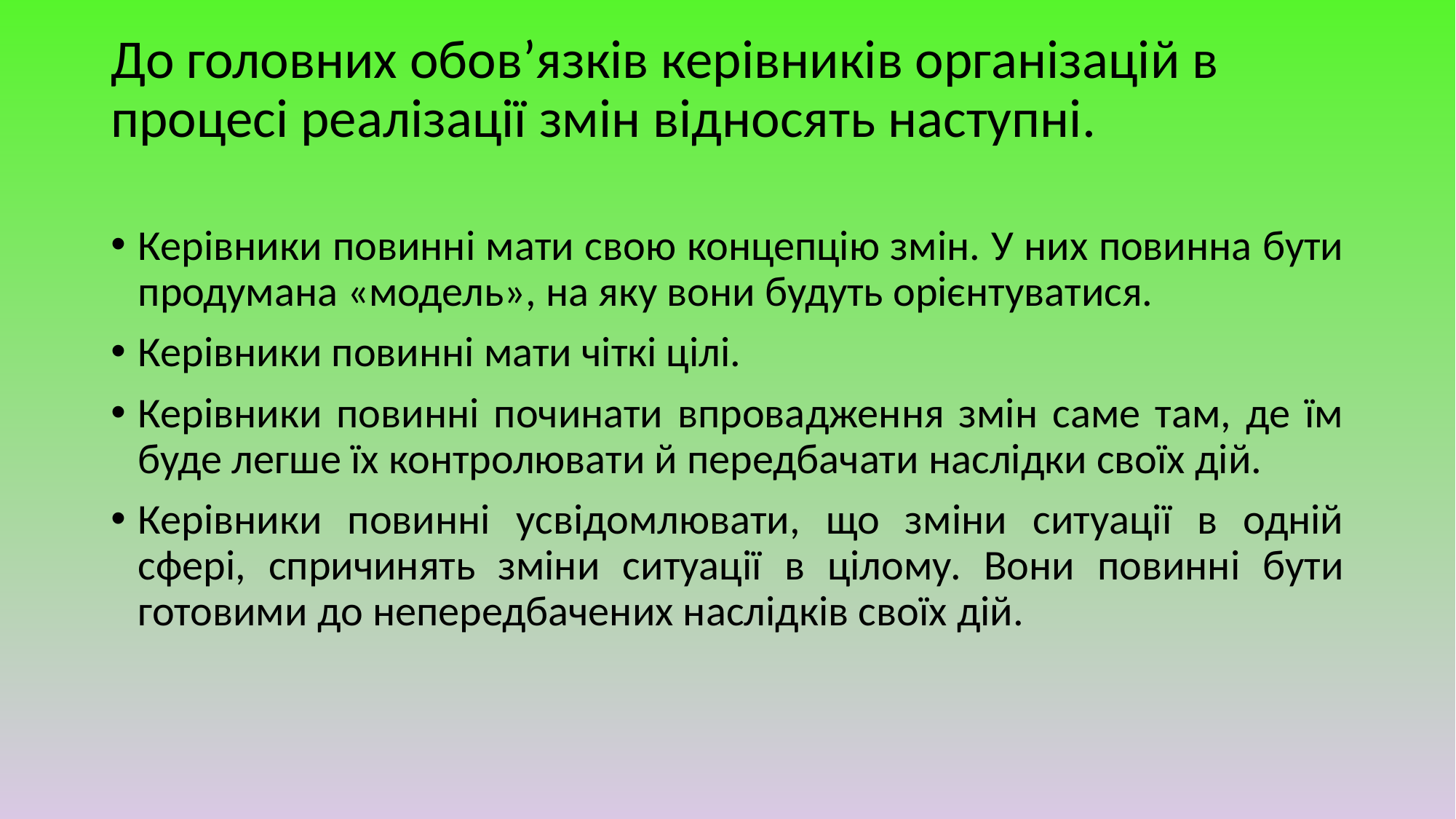

# До головних обов’язків керівників організацій в процесі реалізації змін відносять наступні.
Керівники повинні мати свою концепцію змін. У них повинна бути продумана «модель», на яку вони будуть орієнтуватися.
Керівники повинні мати чіткі цілі.
Керівники повинні починати впровадження змін саме там, де їм буде легше їх контролювати й передбачати наслідки своїх дій.
Керівники повинні усвідомлювати, що зміни ситуації в одній сфері, спричинять зміни ситуації в цілому. Вони повинні бути готовими до непередбачених наслідків своїх дій.